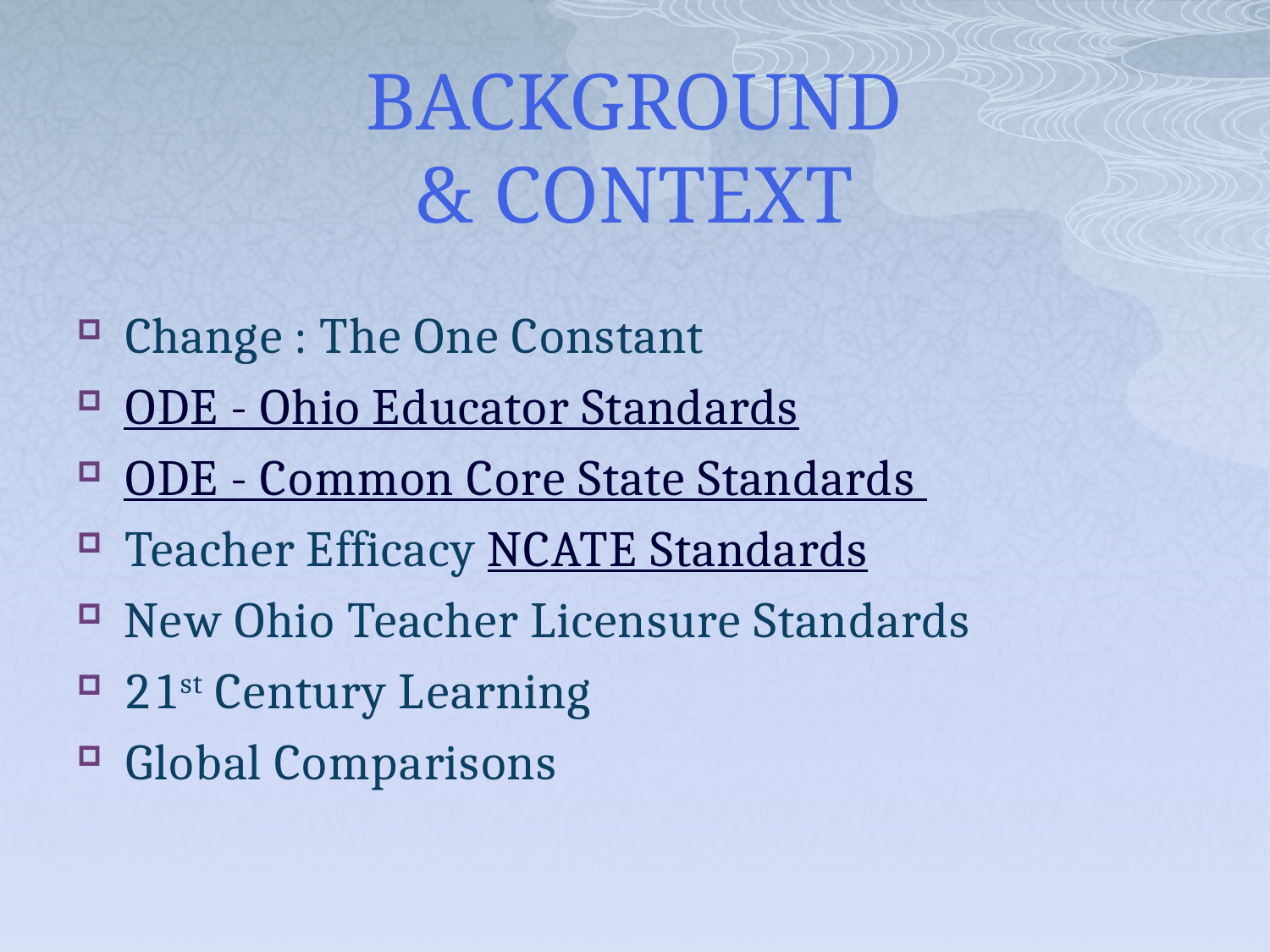

# BACKGROUND & CONTEXT
Change : The One Constant
ODE - Ohio Educator Standards
ODE - Common Core State Standards
Teacher Efficacy NCATE Standards
New Ohio Teacher Licensure Standards
21st Century Learning
Global Comparisons